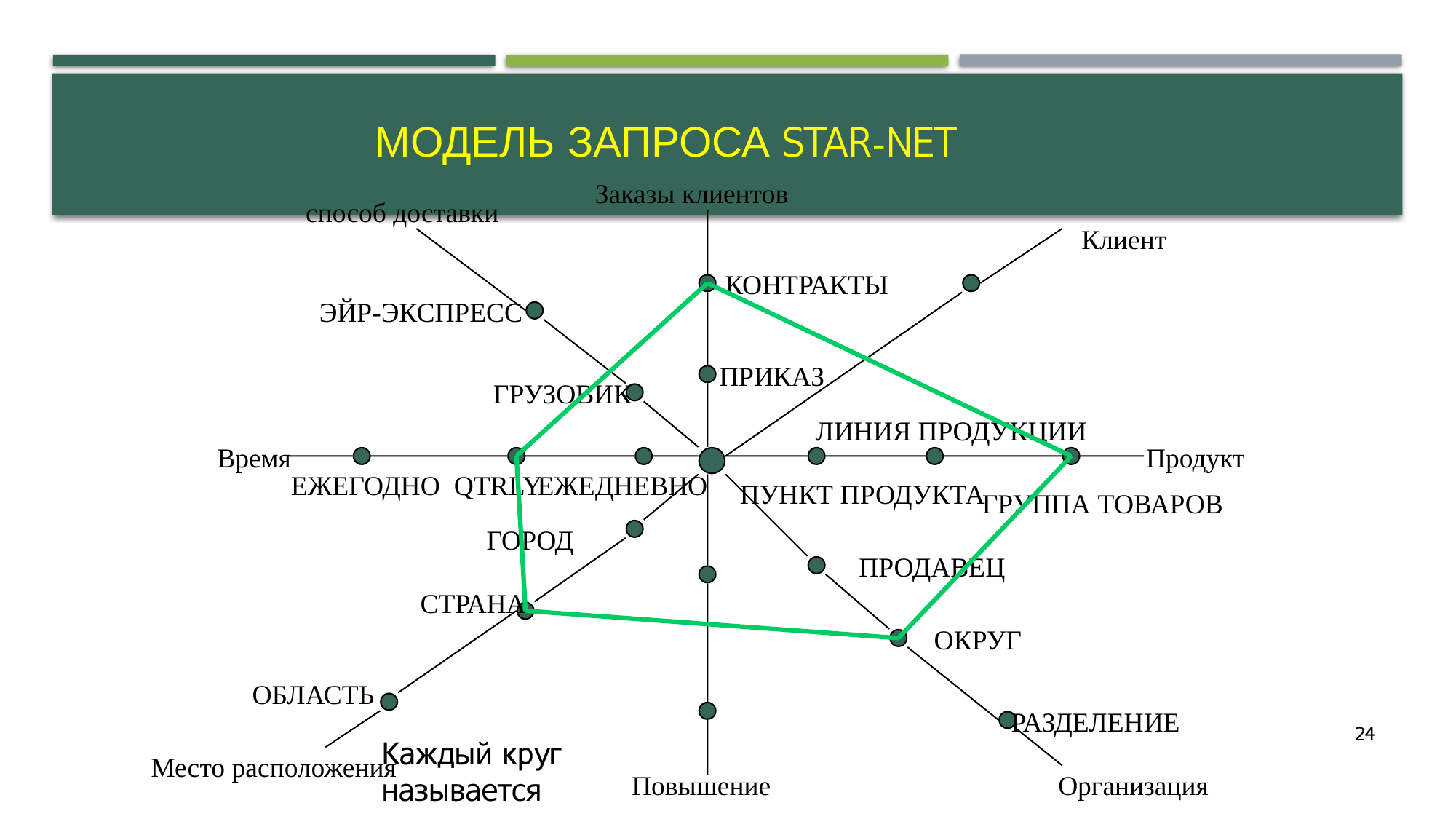

# Модель запроса Star-Net
Заказы клиентов
способ доставки

Клиент

КОНТРАКТЫ

ЭЙР-ЭКСПРЕСС

ПРИКАЗ

ГРУЗОВИК

ЛИНИЯ ПРОДУКЦИИ
Время
Продукт

ЕЖЕГОДНО
QTRLY
ЕЖЕДНЕВНО
ПУНКТ ПРОДУКТА

ГРУППА ТОВАРОВ
ГОРОД

ПРОДАВЕЦ

СТРАНА

ОКРУГ

ОБЛАСТЬ

РАЗДЕЛЕНИЕ

24

Каждый круг называется следом
Место расположения
Повышение
Организация